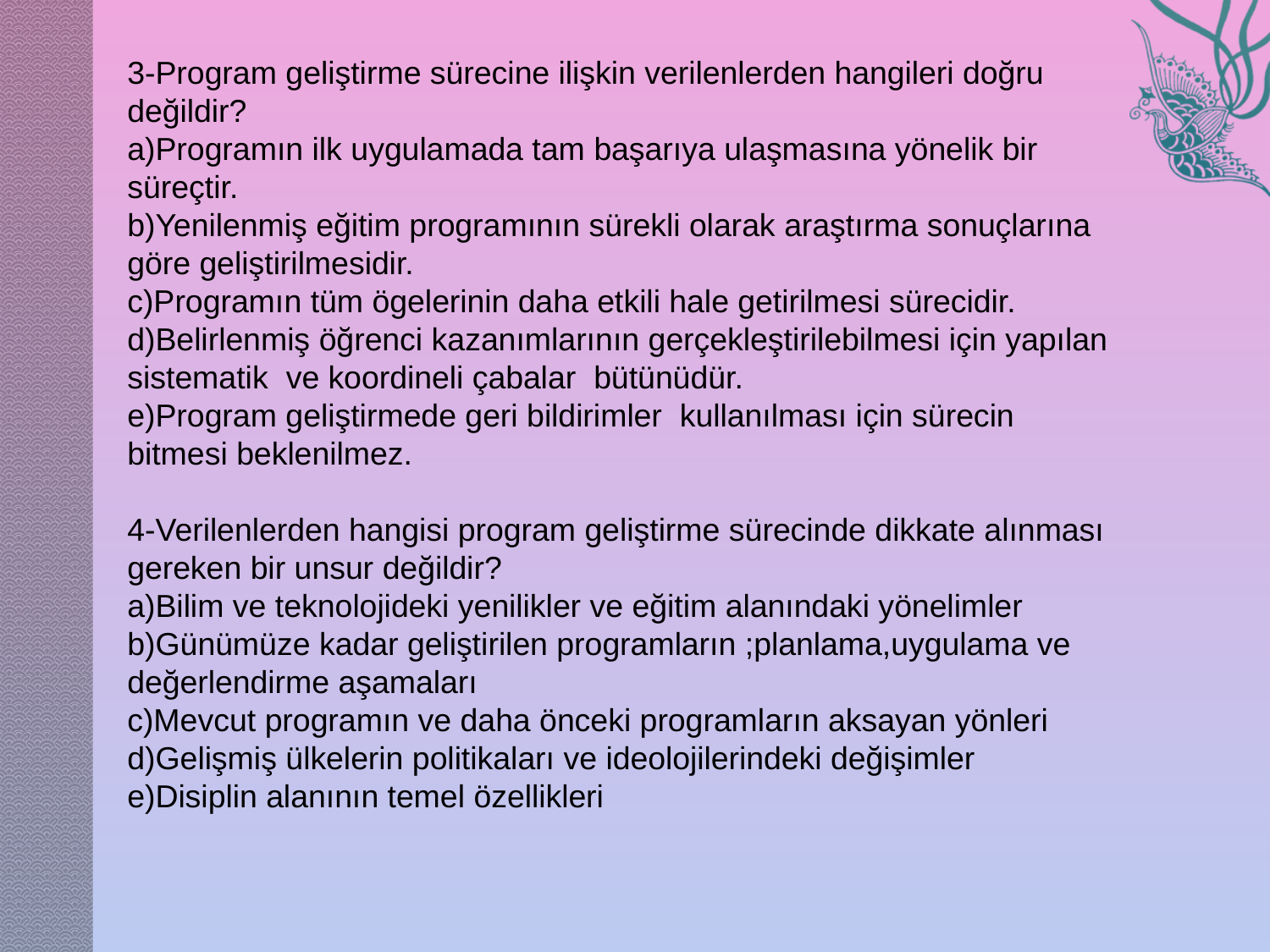

3-Program geliştirme sürecine ilişkin verilenlerden hangileri doğru değildir?
a)Programın ilk uygulamada tam başarıya ulaşmasına yönelik bir süreçtir.
b)Yenilenmiş eğitim programının sürekli olarak araştırma sonuçlarına  göre geliştirilmesidir.
c)Programın tüm ögelerinin daha etkili hale getirilmesi sürecidir.
d)Belirlenmiş öğrenci kazanımlarının gerçekleştirilebilmesi için yapılan sistematik  ve koordineli çabalar  bütünüdür.
e)Program geliştirmede geri bildirimler  kullanılması için sürecin bitmesi beklenilmez.

4-Verilenlerden hangisi program geliştirme sürecinde dikkate alınması gereken bir unsur değildir?
a)Bilim ve teknolojideki yenilikler ve eğitim alanındaki yönelimler
b)Günümüze kadar geliştirilen programların ;planlama,uygulama ve değerlendirme aşamaları
c)Mevcut programın ve daha önceki programların aksayan yönleri
d)Gelişmiş ülkelerin politikaları ve ideolojilerindeki değişimler
e)Disiplin alanının temel özellikleri